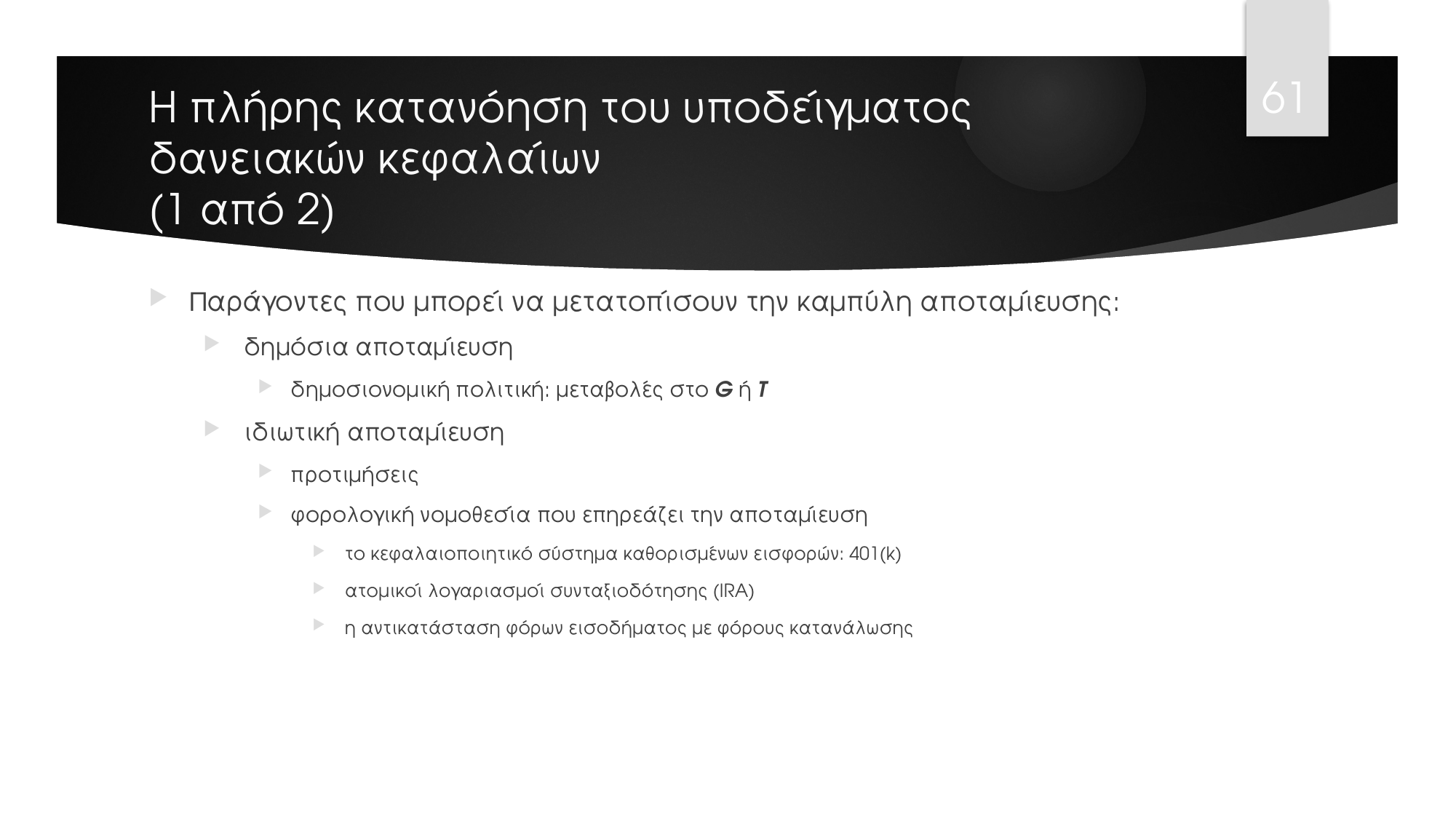

61
# Η πλήρης κατανόηση του υποδείγματος δανειακών κεφαλαίων (1 από 2)
Παράγοντες που μπορεί να μετατοπίσουν την καμπύλη αποταμίευσης:
 δημόσια αποταμίευση
 δημοσιονομική πολιτική: μεταβολές στο G ή T
 ιδιωτική αποταμίευση
 προτιμήσεις
 φορολογική νομοθεσία που επηρεάζει την αποταμίευση
 το κεφαλαιοποιητικό σύστημα καθορισμένων εισφορών: 401(k)
 ατομικοί λογαριασμοί συνταξιοδότησης (IRA)
 η αντικατάσταση φόρων εισοδήματος με φόρους κατανάλωσης